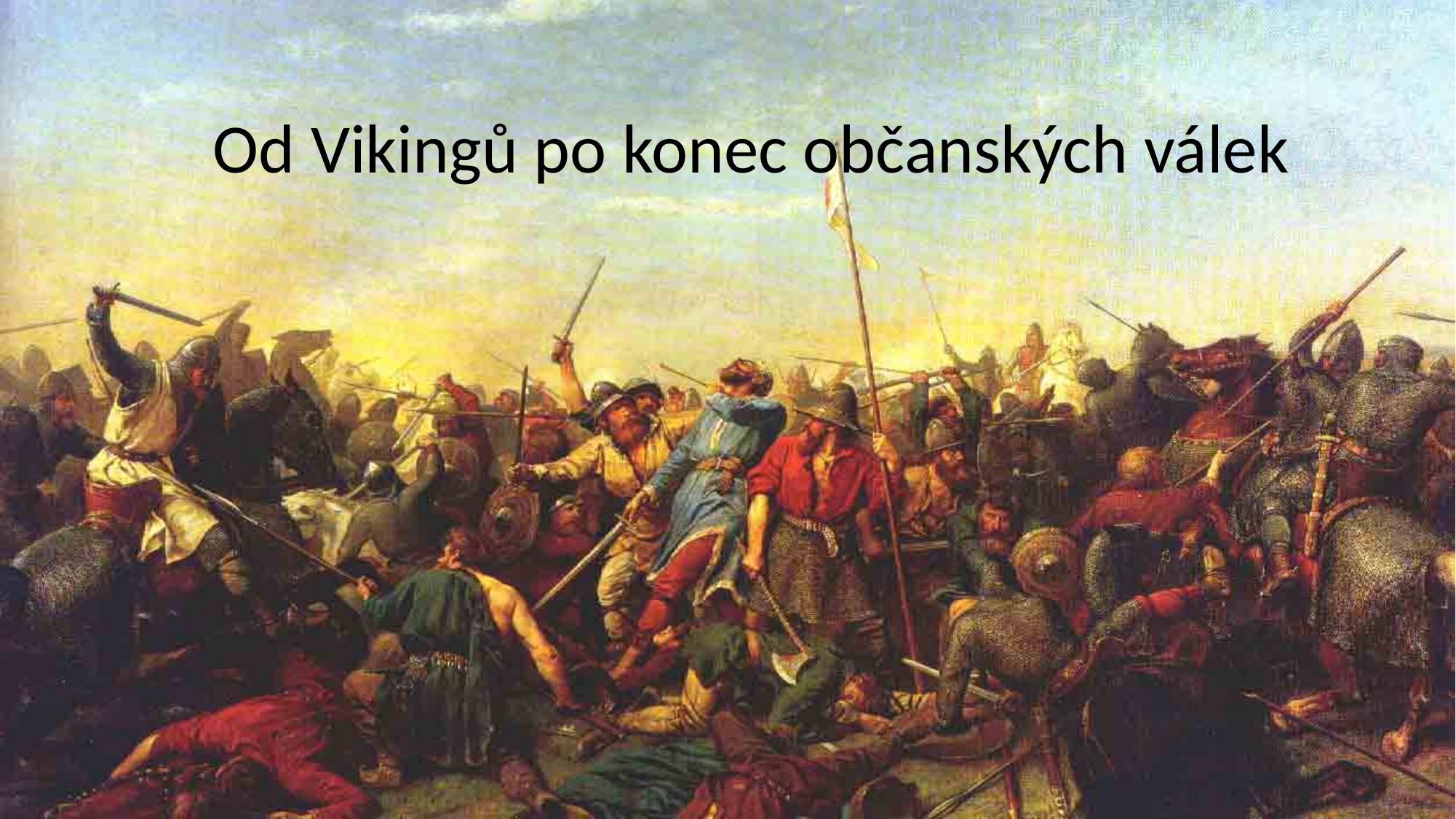

# Od Vikingů po konec občanských válek